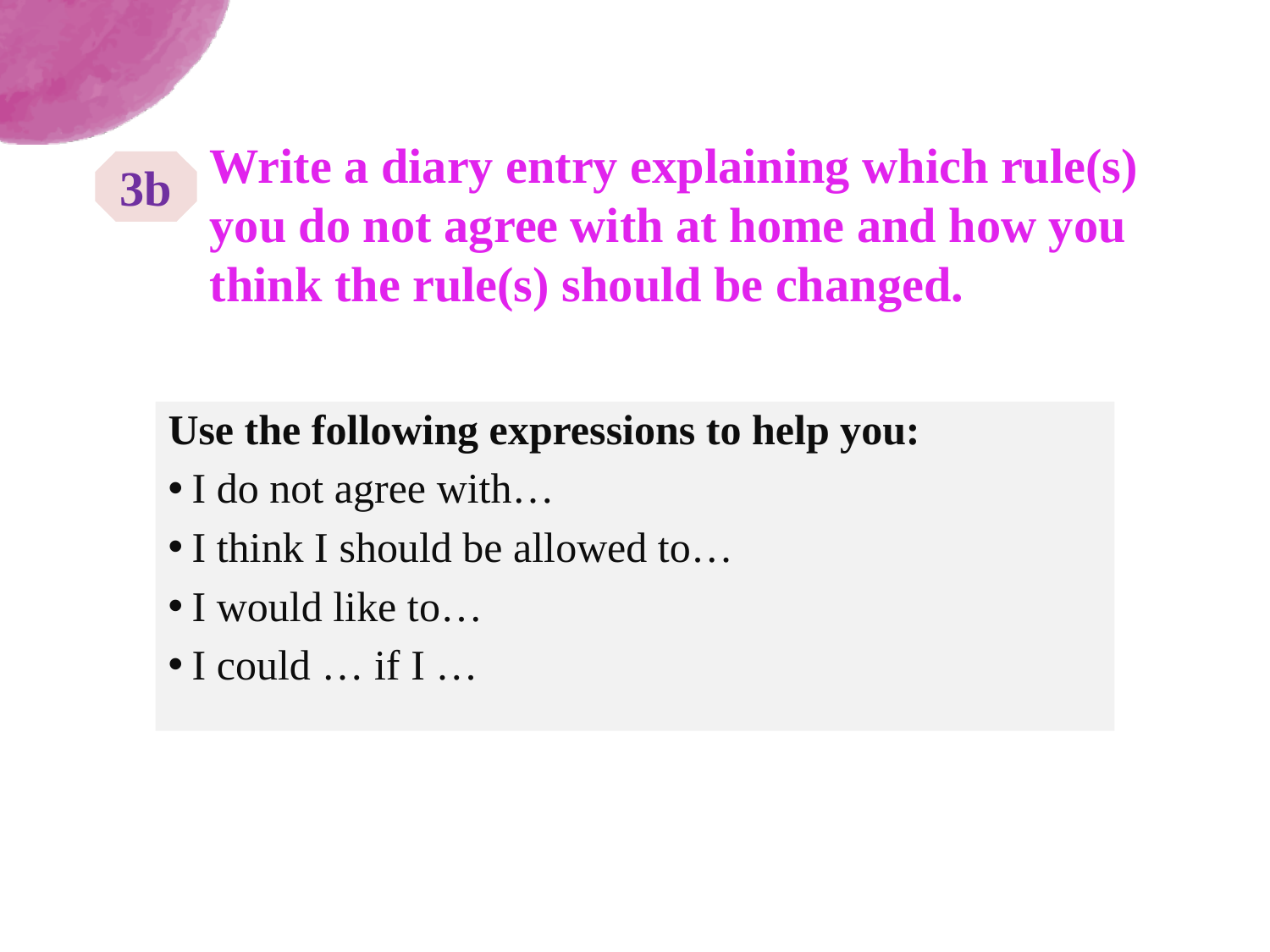

Write a diary entry explaining which rule(s) you do not agree with at home and how you think the rule(s) should be changed.
3b
Use the following expressions to help you:
I do not agree with…
I think I should be allowed to…
I would like to…
I could … if I …